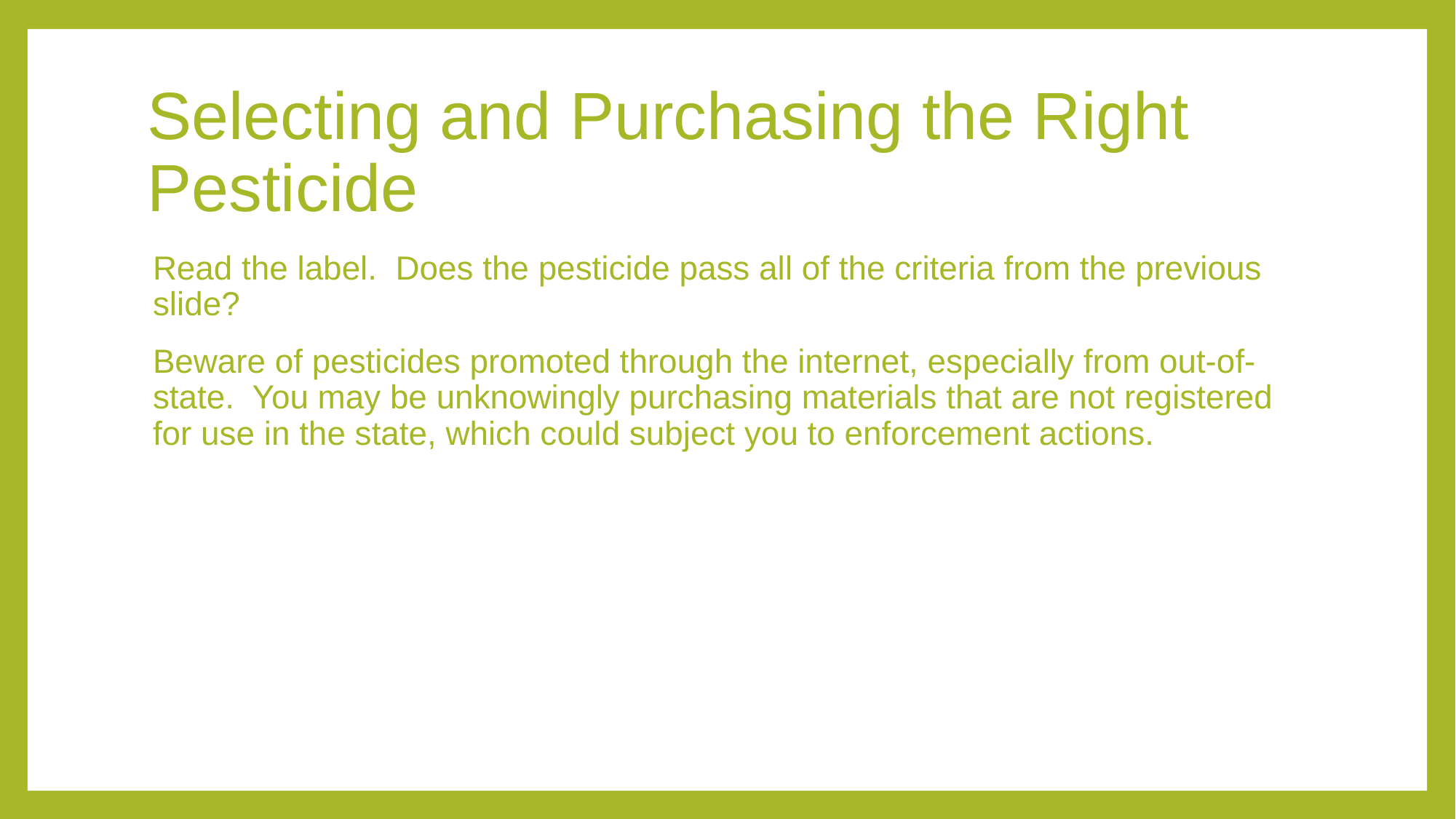

# Selecting and Purchasing the Right Pesticide
Read the label.  Does the pesticide pass all of the criteria from the previous slide?
Beware of pesticides promoted through the internet, especially from out-of-state.  You may be unknowingly purchasing materials that are not registered for use in the state, which could subject you to enforcement actions.